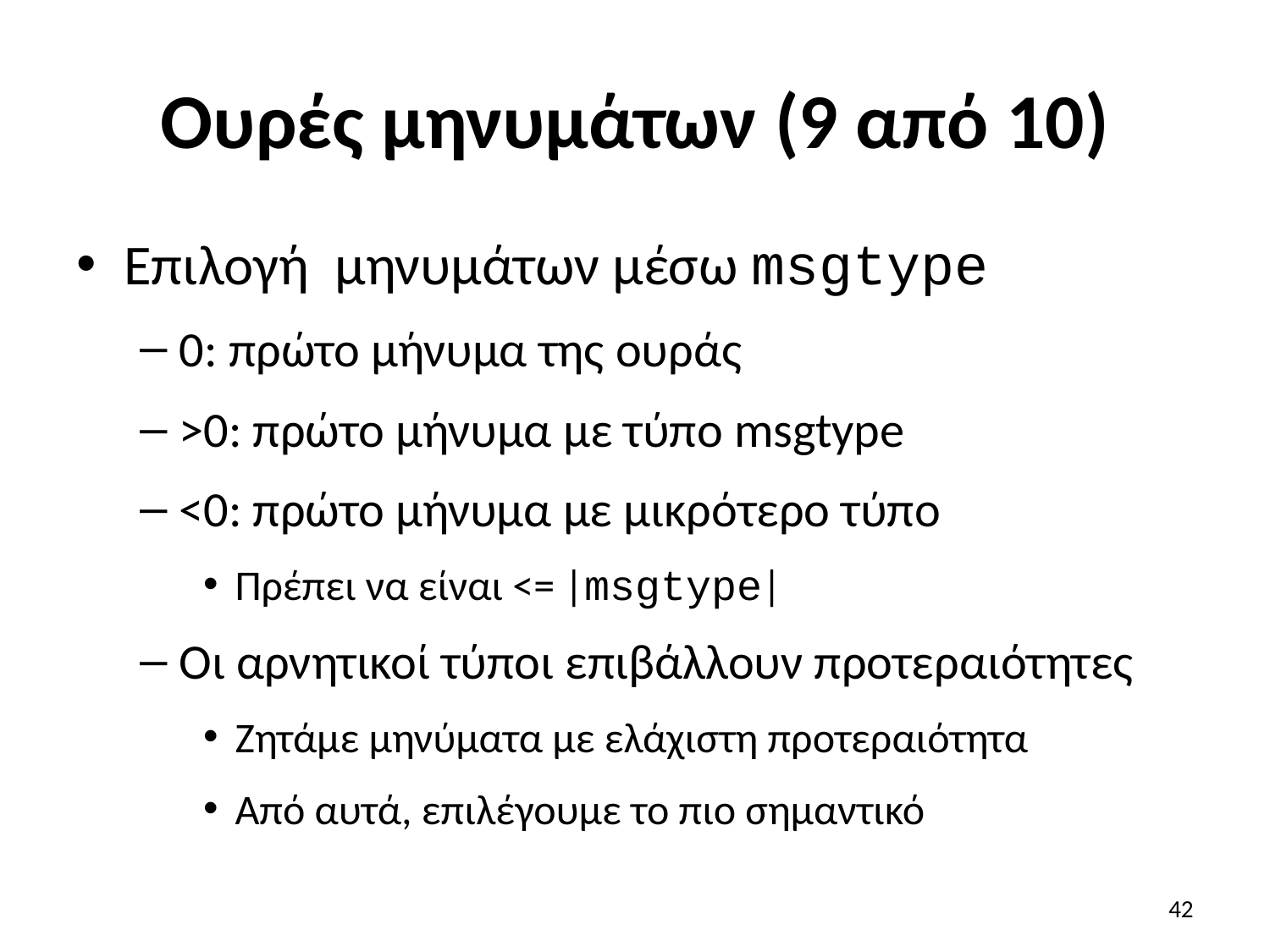

# Ουρές μηνυμάτων (9 από 10)
Επιλογή  μηνυμάτων μέσω msgtype
0: πρώτο μήνυμα της ουράς
>0: πρώτο μήνυμα με τύπο msgtype
<0: πρώτο μήνυμα με μικρότερο τύπο
Πρέπει να είναι <= |msgtype|
Οι αρνητικοί τύποι επιβάλλουν προτεραιότητες
Ζητάμε μηνύματα με ελάχιστη προτεραιότητα
Από αυτά, επιλέγουμε το πιο σημαντικό
42